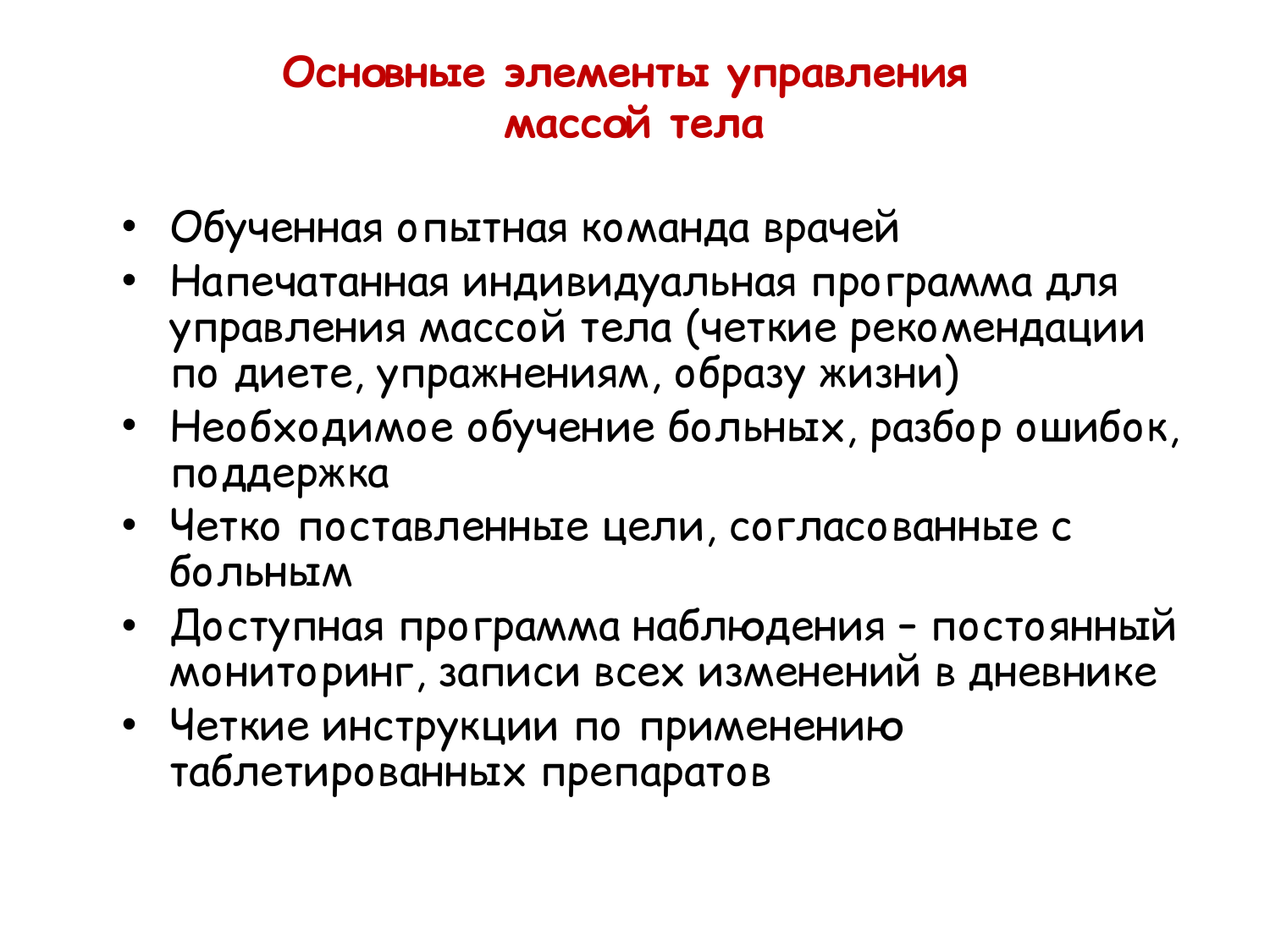

Основные элементы управления
массой тела
Обученная опытная команда врачей
Напечатанная индивидуальная программа для управления массой тела (четкие рекомендации по диете, упражнениям, образу жизни)
Необходимое обучение больных, разбор ошибок, поддержка
Четко поставленные цели, согласованные с больным
Доступная программа наблюдения – постоянный мониторинг, записи всех изменений в дневнике
Четкие инструкции по применению таблетированных препаратов